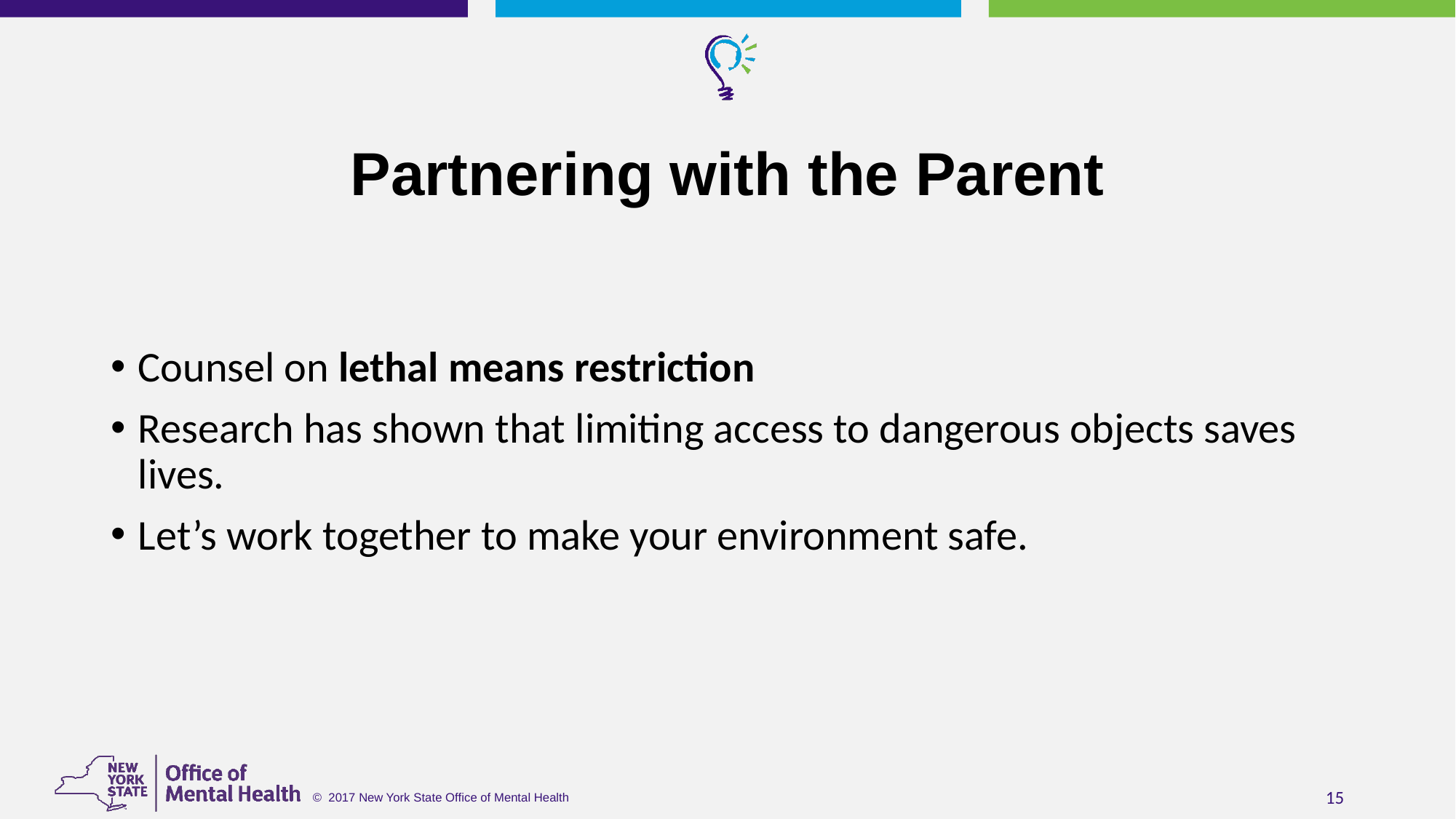

# Partnering with the Parent

Counsel on lethal means restriction
Research has shown that limiting access to dangerous objects saves lives.
Let’s work together to make your environment safe.